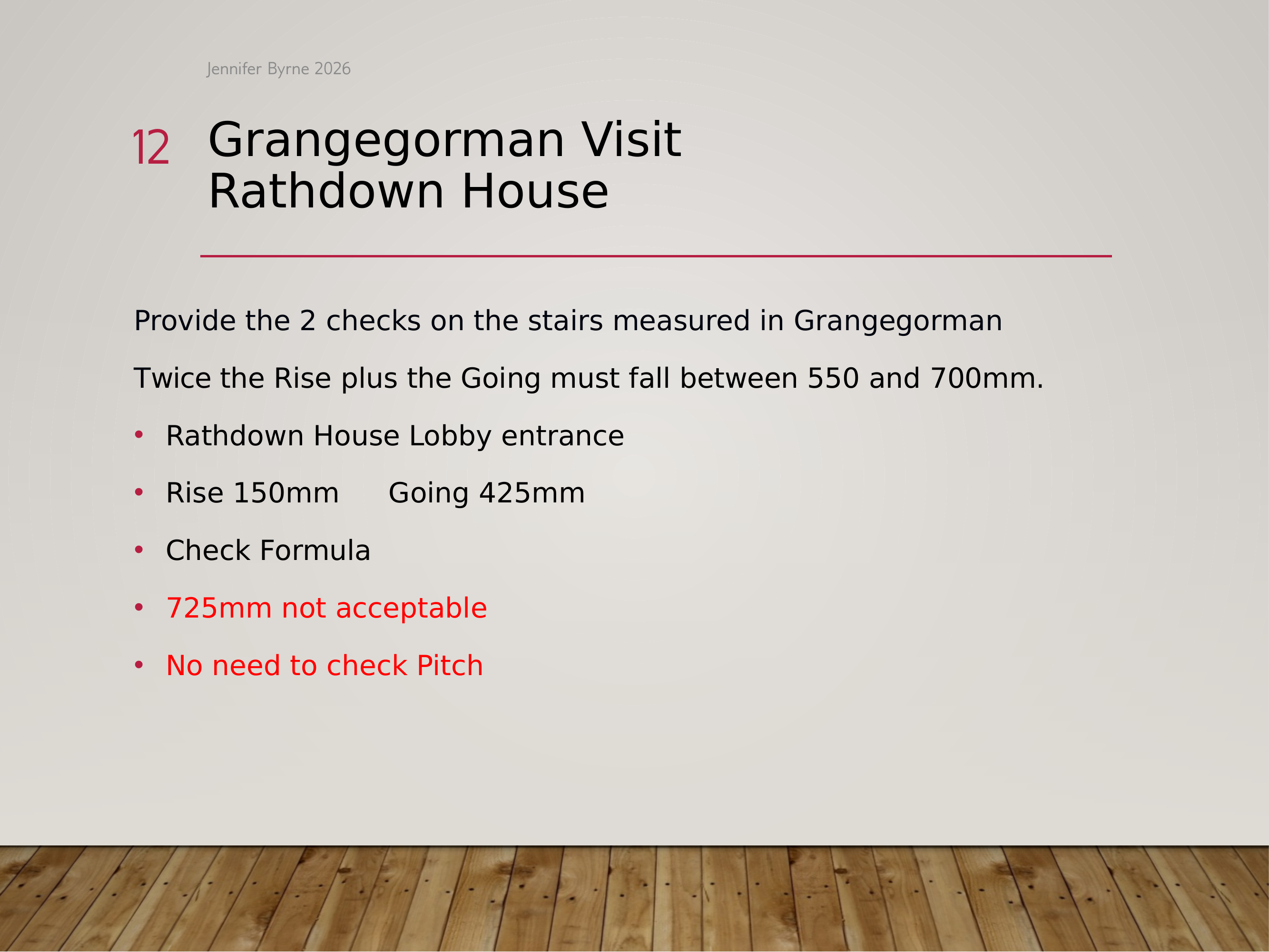

Jennifer Byrne 2026
12
# Grangegorman Visit Rathdown House

Provide the 2 checks on the stairs measured in Grangegorman
Twice the Rise plus the Going must fall between 550 and 700mm.
Rathdown House Lobby entrance
Rise 150mm	 Going 425mm
Check Formula
725mm not acceptable
No need to check Pitch